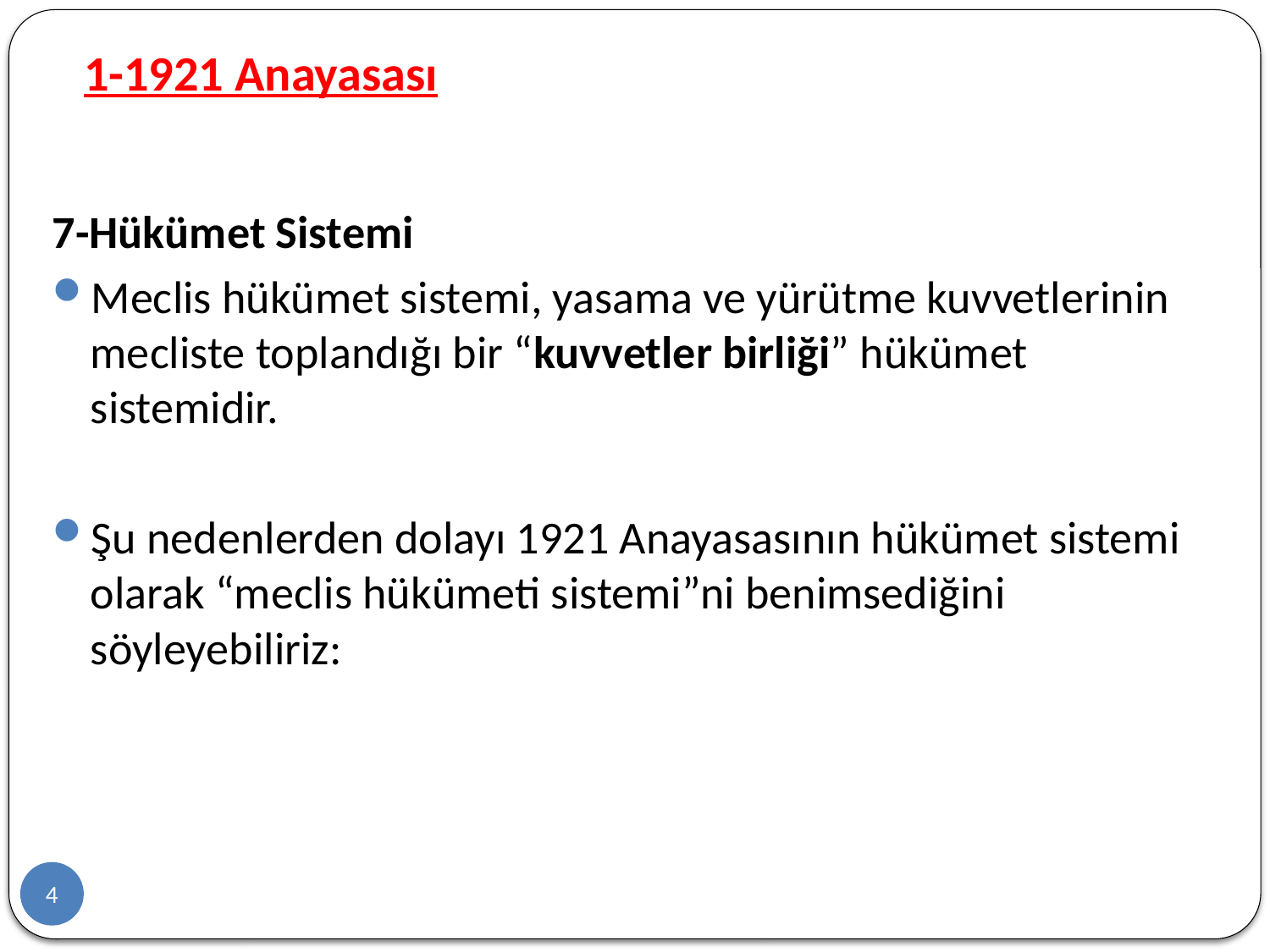

# 1-1921 Anayasası

7-Hükümet Sistemi
Meclis hükümet sistemi, yasama ve yürütme kuvvetlerinin mecliste toplandığı bir “kuvvetler birliği” hükümet sistemidir.

Şu nedenlerden dolayı 1921 Anayasasının hükümet sistemi olarak “meclis hükümeti sistemi”ni benimsediğini söyleyebiliriz:
4